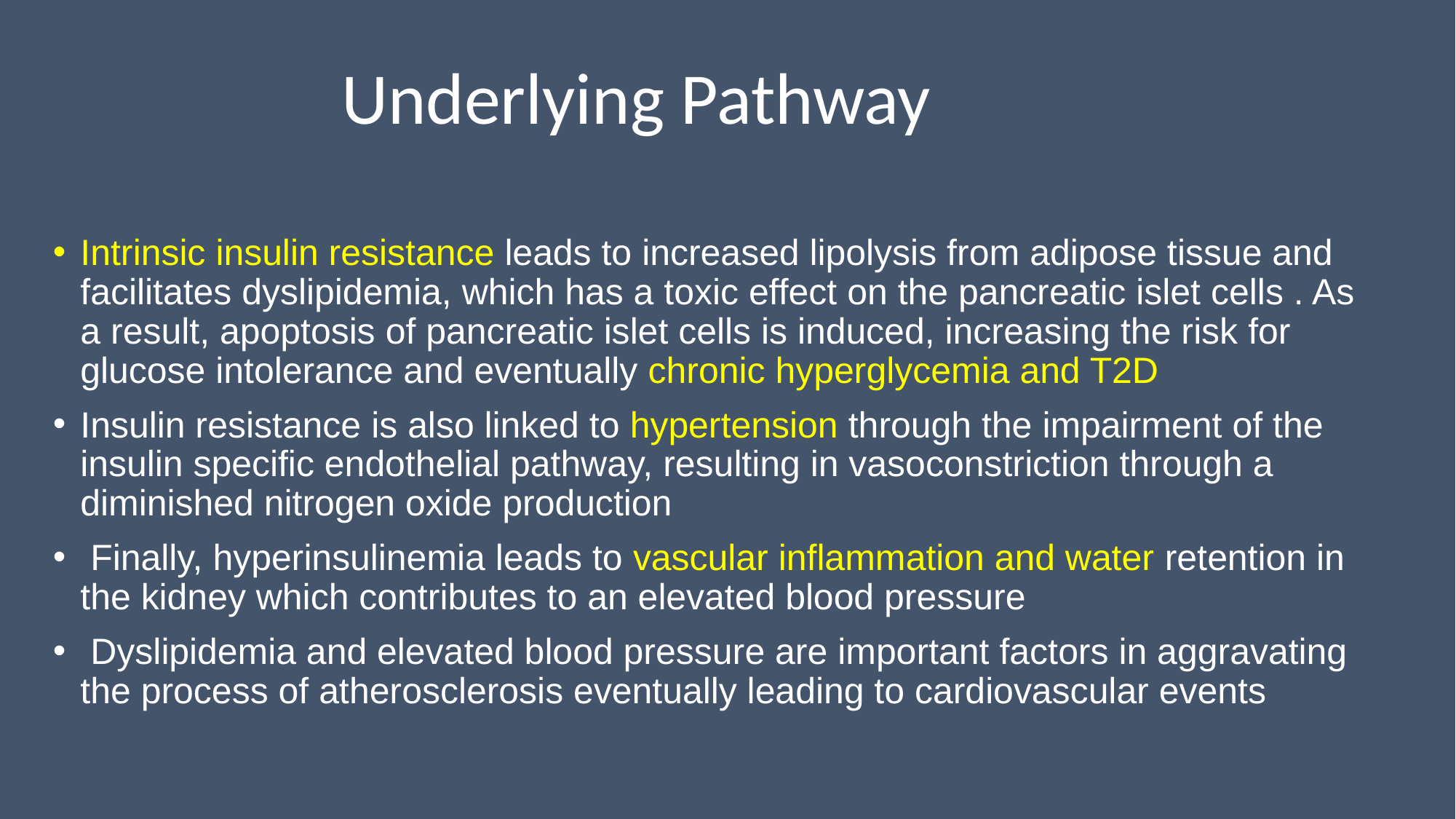

# Underlying Pathway
Intrinsic insulin resistance leads to increased lipolysis from adipose tissue and facilitates dyslipidemia, which has a toxic effect on the pancreatic islet cells . As a result, apoptosis of pancreatic islet cells is induced, increasing the risk for glucose intolerance and eventually chronic hyperglycemia and T2D
Insulin resistance is also linked to hypertension through the impairment of the insulin specific endothelial pathway, resulting in vasoconstriction through a diminished nitrogen oxide production
 Finally, hyperinsulinemia leads to vascular inflammation and water retention in the kidney which contributes to an elevated blood pressure
 Dyslipidemia and elevated blood pressure are important factors in aggravating the process of atherosclerosis eventually leading to cardiovascular events